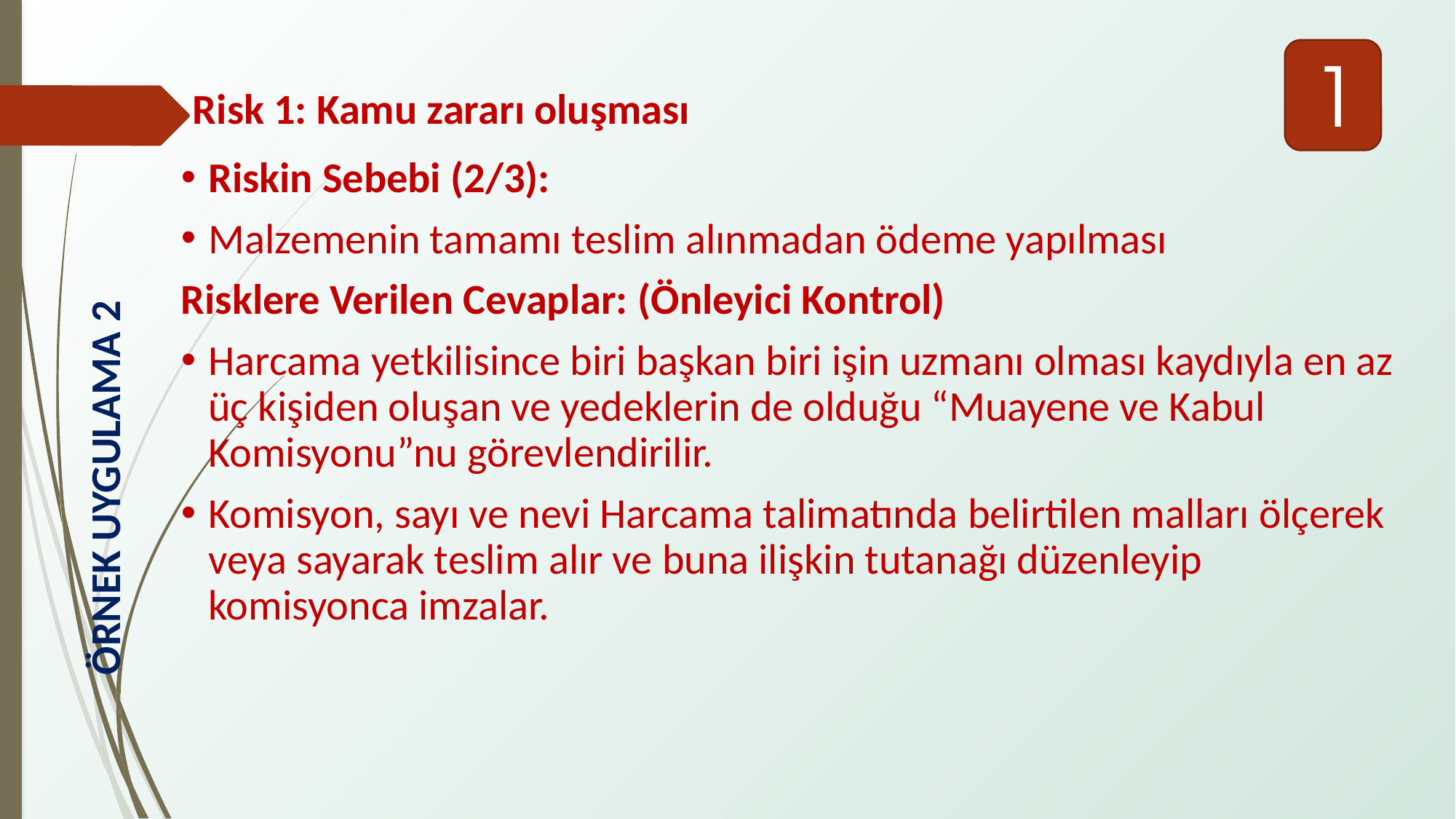

1
Risk 1: Kamu zararı oluşması
Riskin Sebebi (2/3):
Malzemenin tamamı teslim alınmadan ödeme yapılması
Risklere Verilen Cevaplar: (Önleyici Kontrol)
Harcama yetkilisince biri başkan biri işin uzmanı olması kaydıyla en az üç kişiden oluşan ve yedeklerin de olduğu “Muayene ve Kabul Komisyonu”nu görevlendirilir.
Komisyon, sayı ve nevi Harcama talimatında belirtilen malları ölçerek veya sayarak teslim alır ve buna ilişkin tutanağı düzenleyip komisyonca imzalar.
ÖRNEK UYGULAMA 2